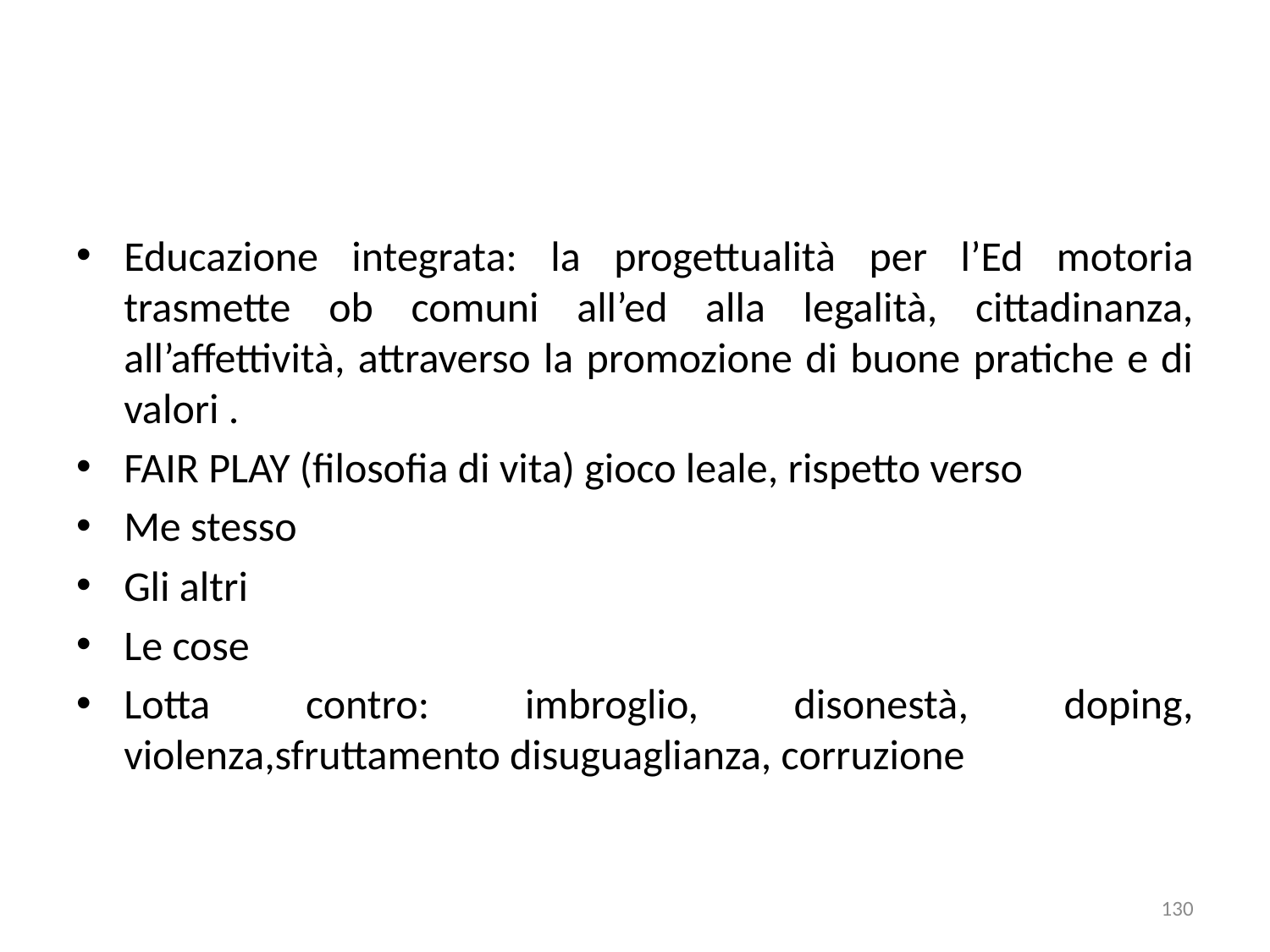

Educazione integrata: la progettualità per l’Ed motoria trasmette ob comuni all’ed alla legalità, cittadinanza, all’affettività, attraverso la promozione di buone pratiche e di valori .
FAIR PLAY (filosofia di vita) gioco leale, rispetto verso
Me stesso
Gli altri
Le cose
Lotta contro: imbroglio, disonestà, doping, violenza,sfruttamento disuguaglianza, corruzione
130